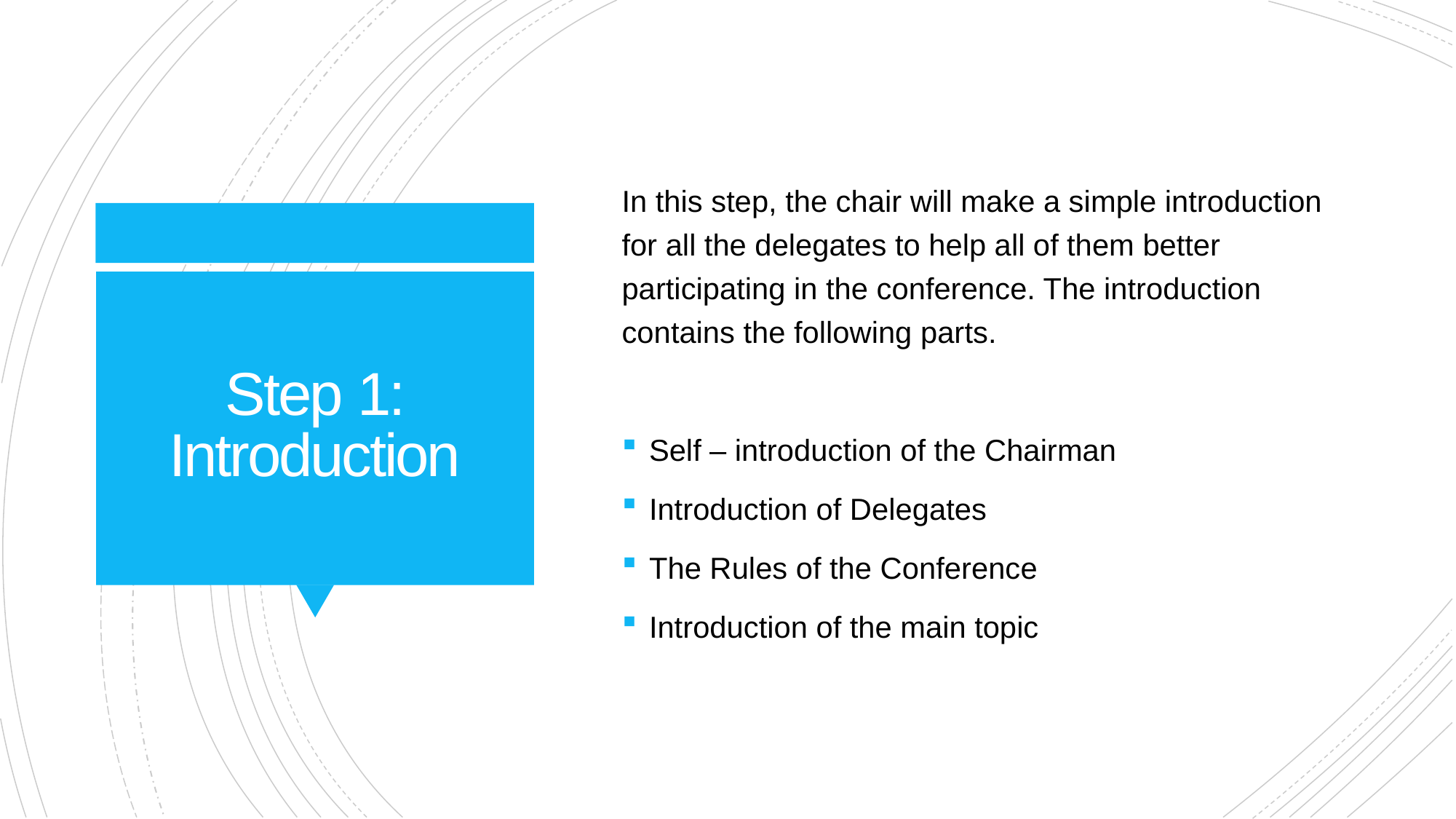

In this step, the chair will make a simple introduction for all the delegates to help all of them better participating in the conference. The introduction contains the following parts.

Self – introduction of the Chairman
Introduction of Delegates
The Rules of the Conference
Introduction of the main topic
# Step 1: Introduction